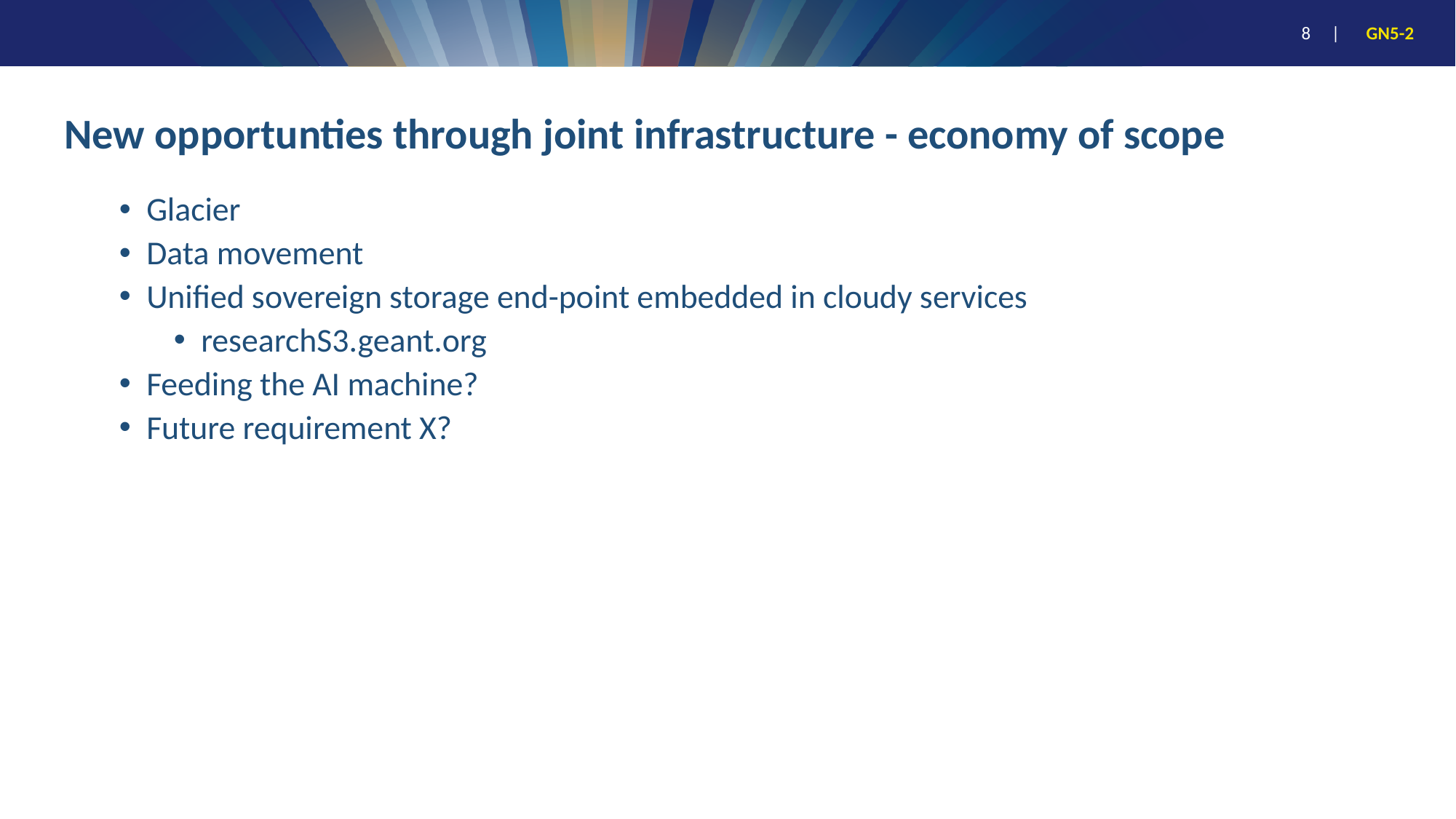

8
# New opportunties through joint infrastructure - economy of scope
Glacier
Data movement
Unified sovereign storage end-point embedded in cloudy services
researchS3.geant.org
Feeding the AI machine?
Future requirement X?